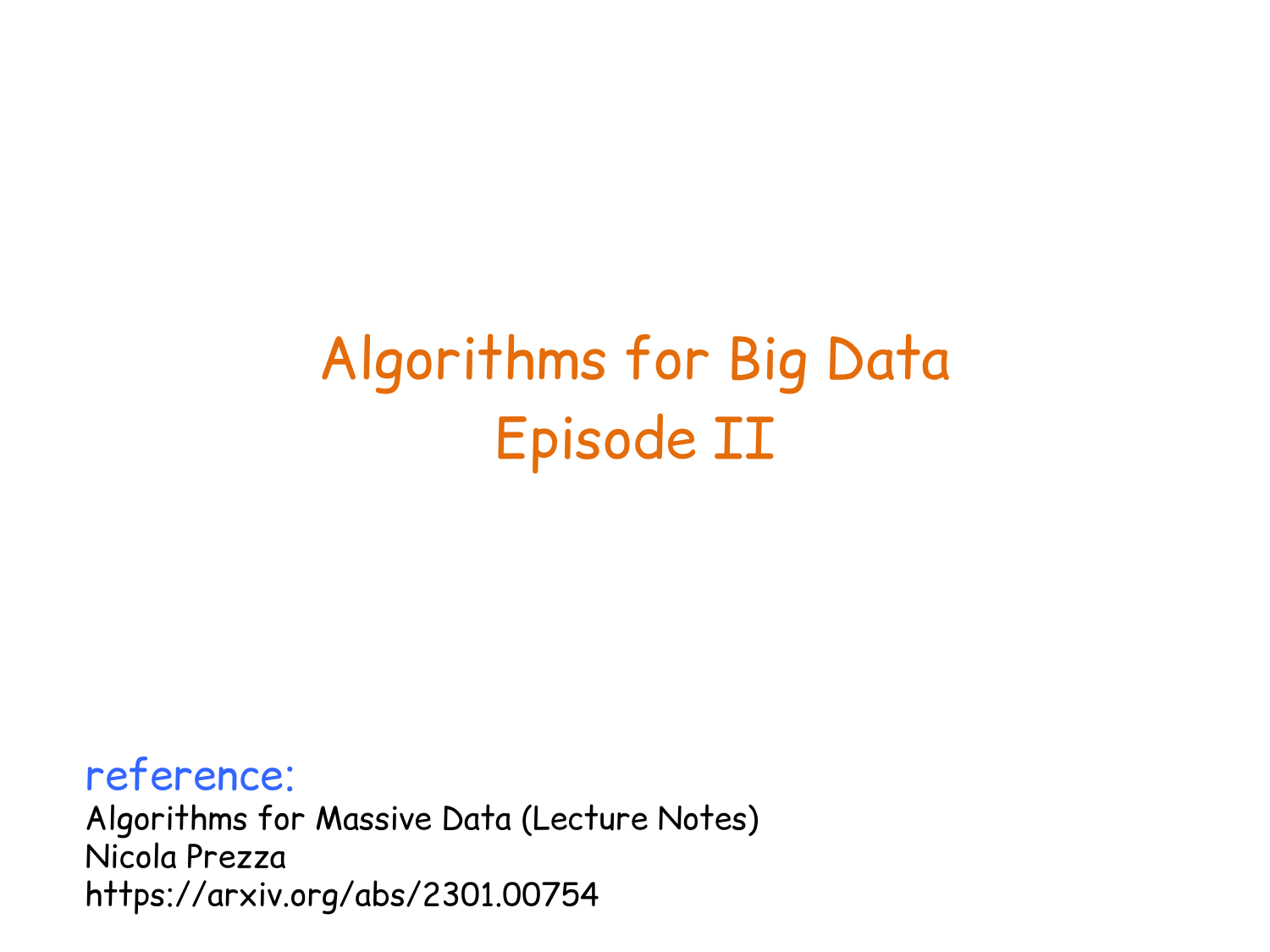

Algorithms for Big Data
Episode II
reference:
Algorithms for Massive Data (Lecture Notes)
Nicola Prezza
https://arxiv.org/abs/2301.00754